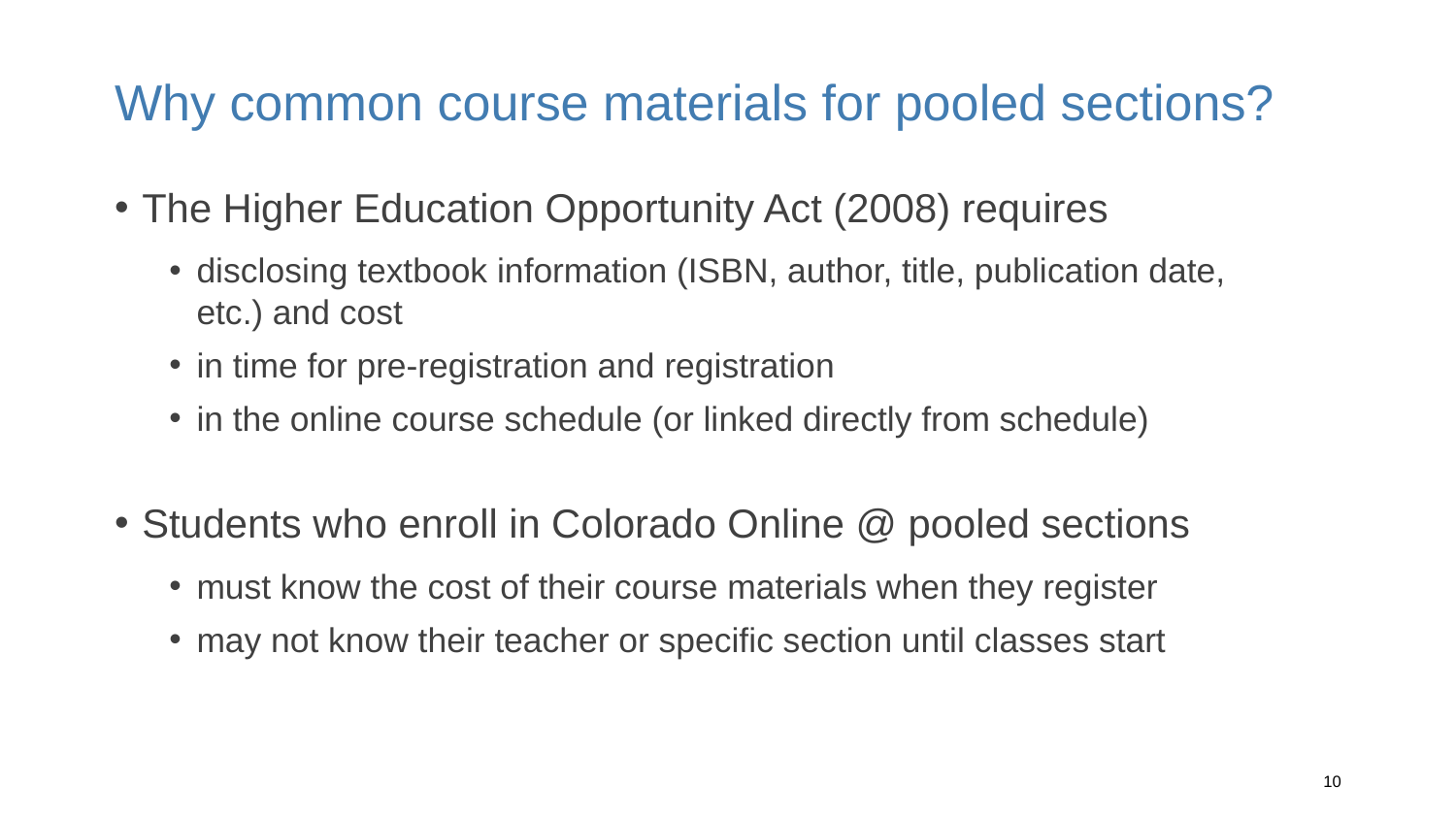

# Why common course materials for pooled sections?
The Higher Education Opportunity Act (2008) requires
disclosing textbook information (ISBN, author, title, publication date, etc.) and cost
in time for pre-registration and registration
in the online course schedule (or linked directly from schedule)
Students who enroll in Colorado Online @ pooled sections
must know the cost of their course materials when they register
may not know their teacher or specific section until classes start

10